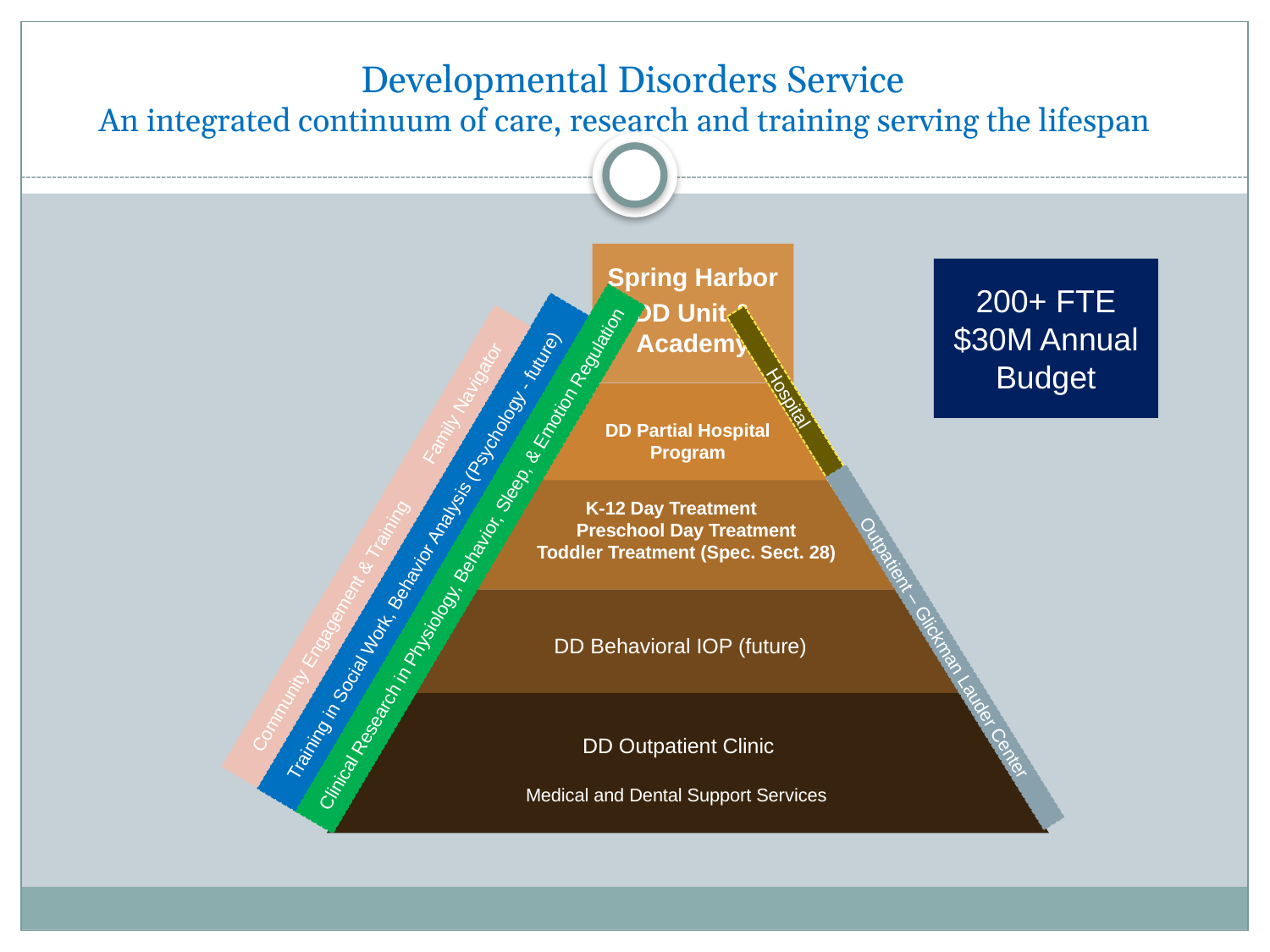

# Developmental Disorders Service An integrated continuum of care, research and training serving the lifespan
Spring Harbor
DD Unit & Academy

200+ FTE
$30M Annual Budget
DD Partial Hospital Program
Hospital
K-12 Day Treatment
Preschool Day Treatment
Toddler Treatment (Spec. Sect. 28)

Community Engagement & Training         Family Navigator
Training in Social Work, Behavior Analysis (Psychology - future)
Clinical Research in Physiology, Behavior, Sleep, & Emotion Regulation
DD Behavioral IOP (future)
Outpatient – Glickman Lauder Center
                               DD Outpatient Clinic

                         Medical and Dental Support Services